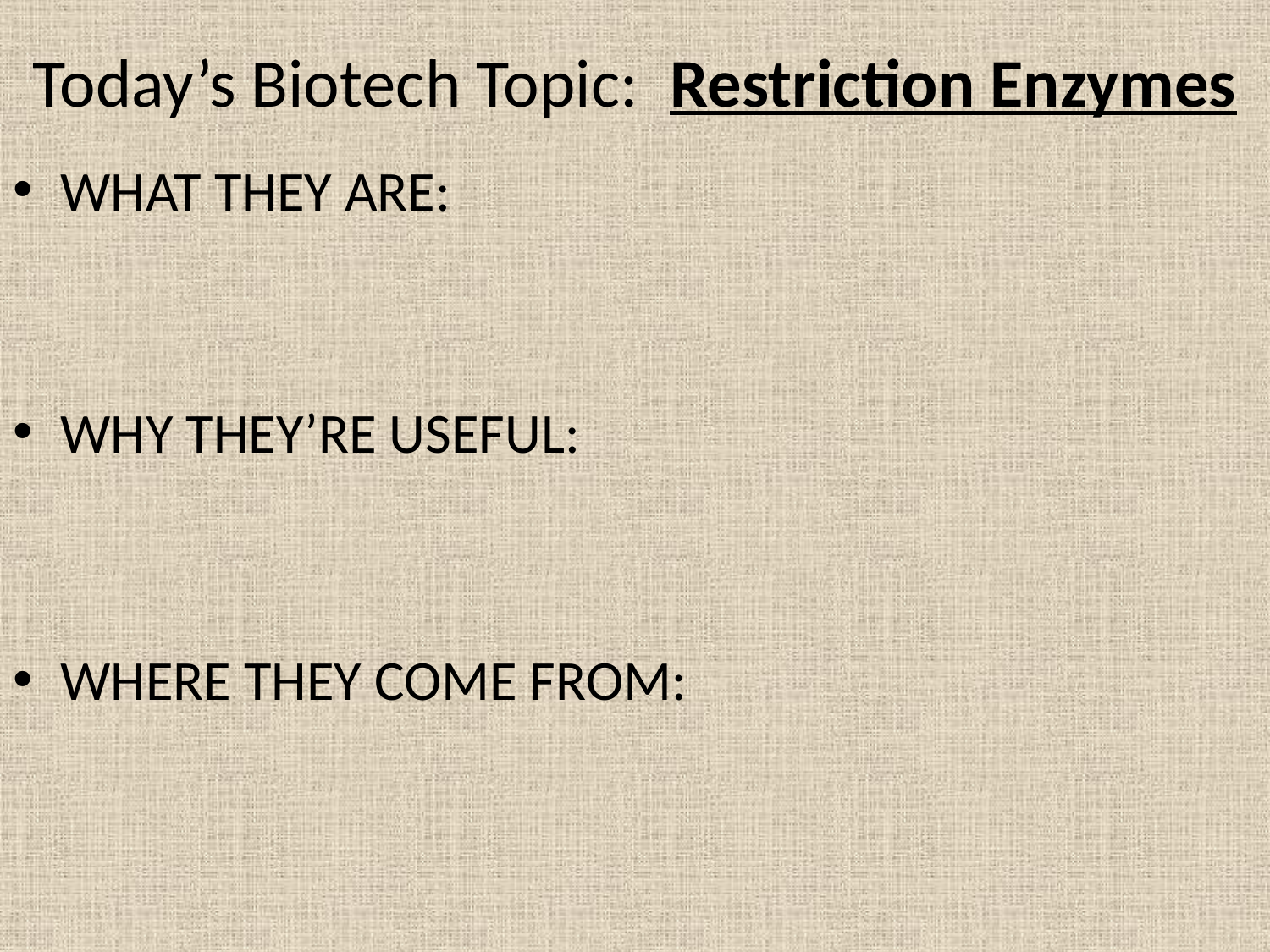

# Today’s Biotech Topic:  Restriction Enzymes
WHAT THEY ARE:

WHY THEY’RE USEFUL:

WHERE THEY COME FROM: